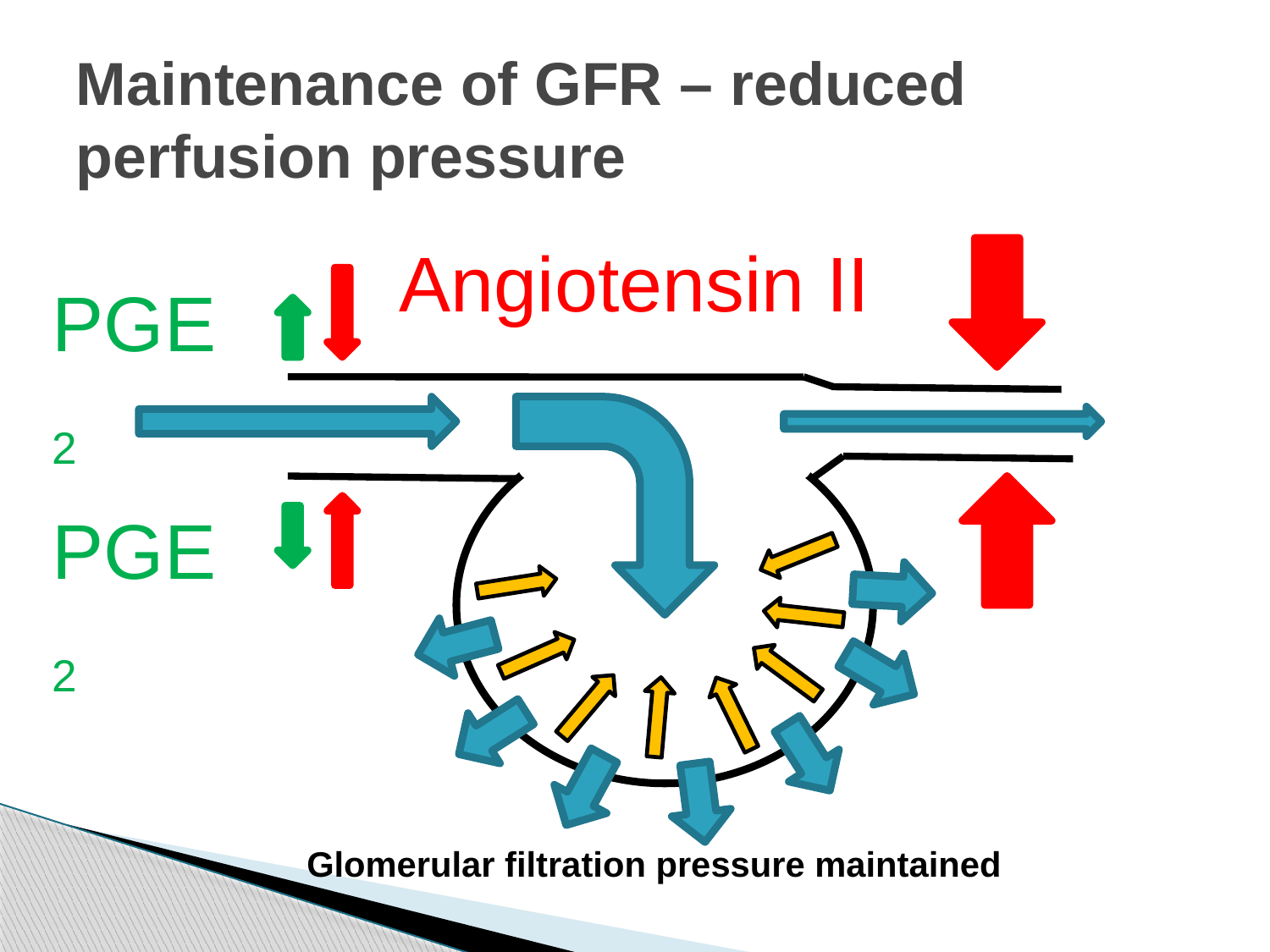

# Maintenance of GFR – reduced perfusion pressure
Angiotensin II

PGE2

PGE2

Glomerular filtration pressure maintained